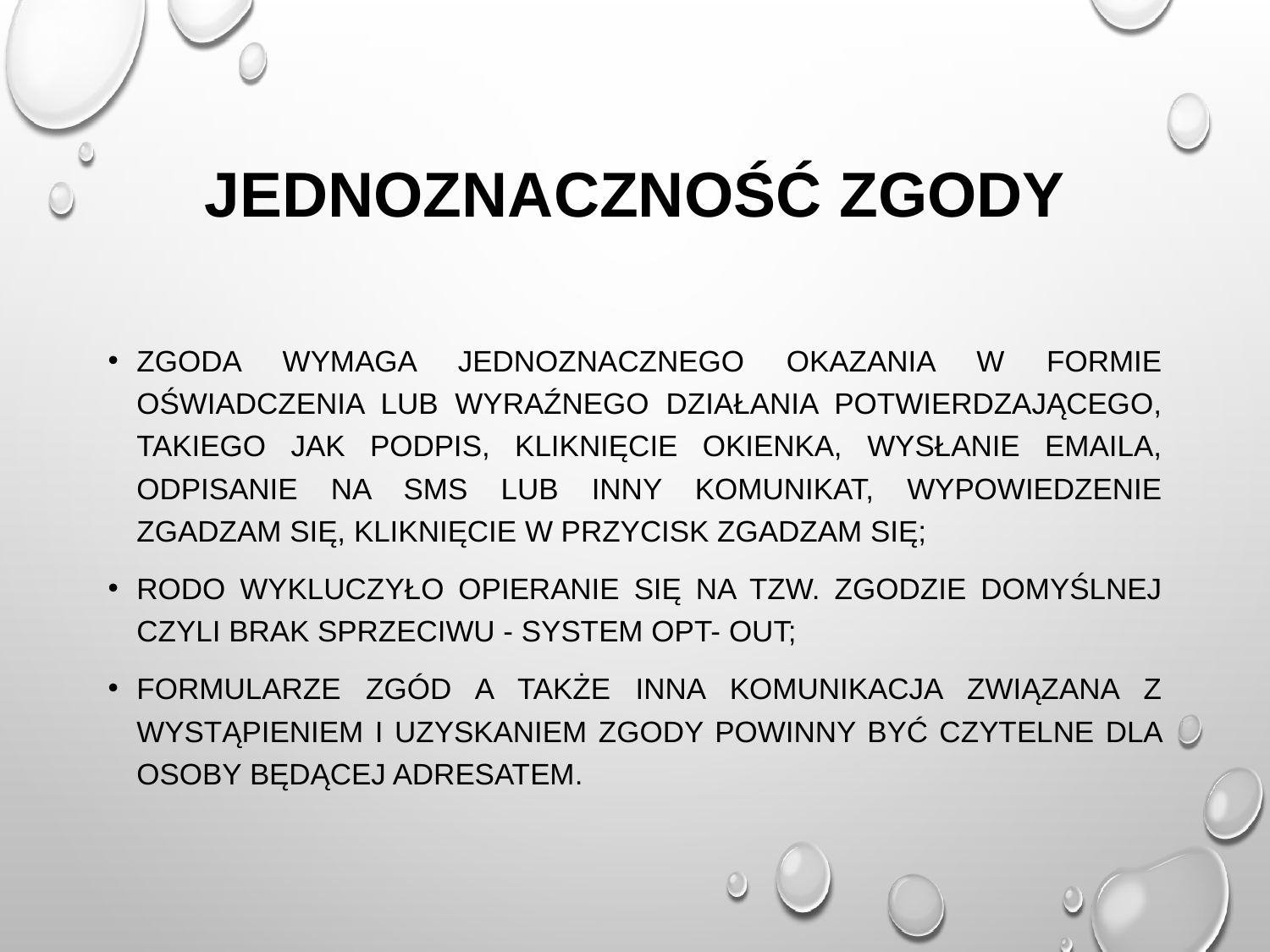

# Jednoznaczność Zgody
Zgoda wymaga jednoznacznego okazania w formie oświadczenia lub wyraźnego działania potwierdzającego, takiego jak podpis, kliknięcie okienka, wysłanie emaila, odpisanie na sms lub inny komunikat, wypowiedzenie zgadzam się, kliknięcie w przycisk zgadzam się;
Rodo wykluczyło opieranie się na tzw. zgodzie domyślnej czyli brak sprzeciwu - system opt- out;
Formularze zgód a także inna komunikacja związana z wystąpieniem i uzyskaniem zgody powinny być czytelne dla osoby będącej adresatem.